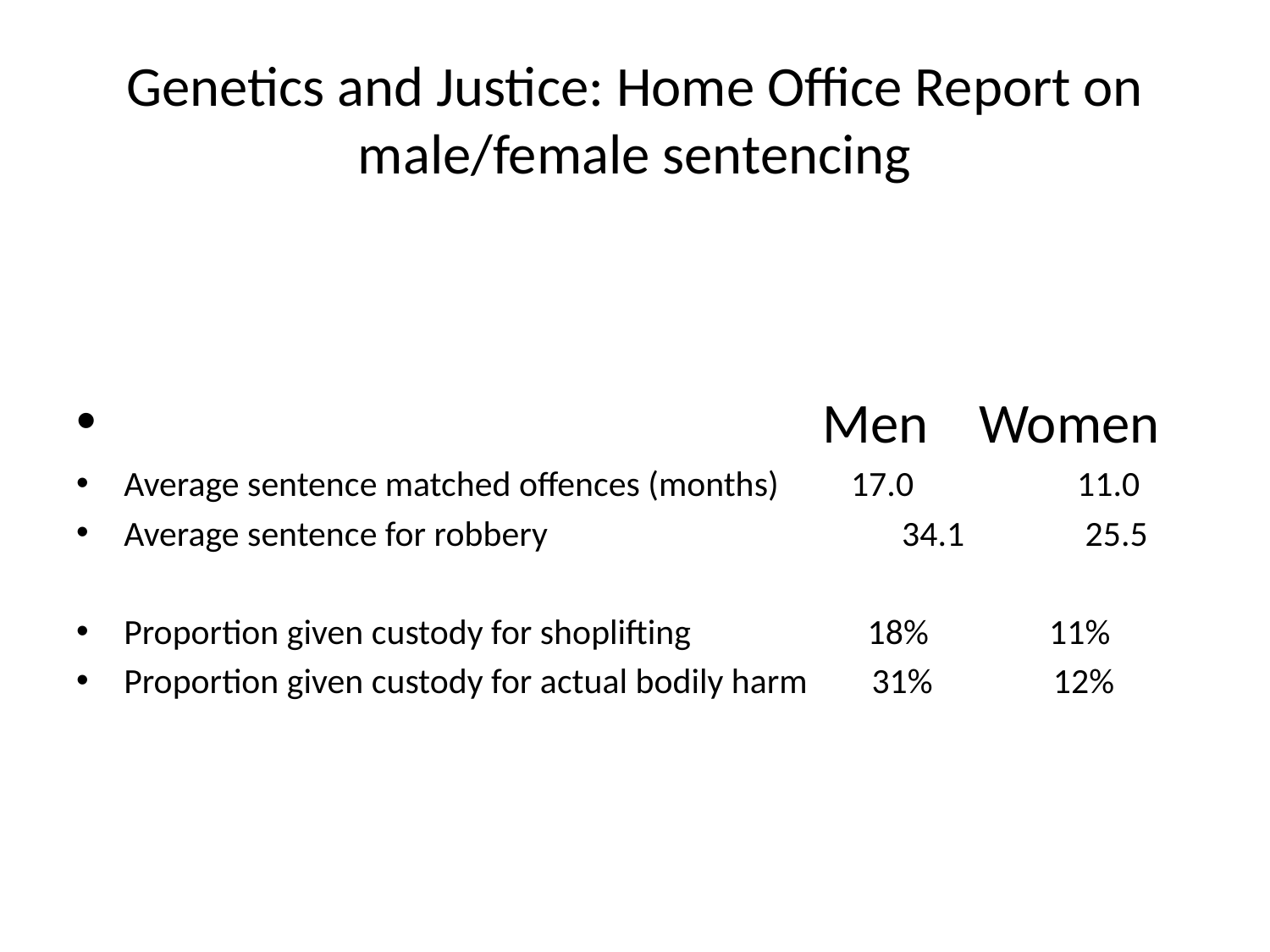

# Genetics and Justice: Home Office Report on male/female sentencing

                                                       Men    Women
Average sentence matched offences (months)         17.0	        11.0
Average sentence for robbery			  34.1               25.5

Proportion given custody for shoplifting                      18%               11%
Proportion given custody for actual bodily harm        31%               12%